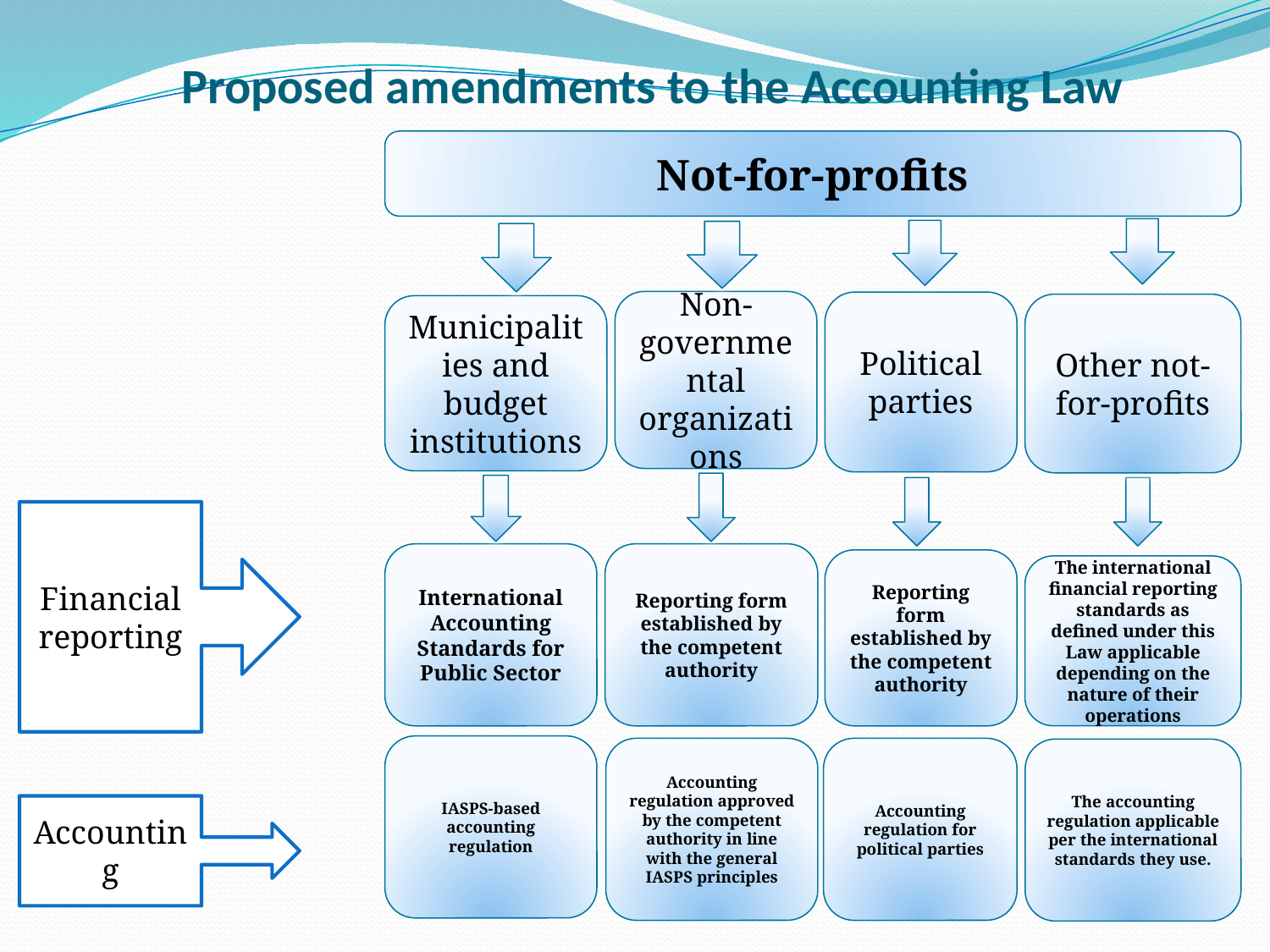

Proposed amendments to the Accounting Law
Not-for-profits

Non-governmental organizations
Political parties
Other not-for-profits
Municipalities and budget institutions

Financial reporting
International Accounting Standards for Public Sector
Reporting form established by the competent authority
Reporting form established by the competent authority
The international financial reporting standards as defined under this Law applicable depending on the nature of their operations
IASPS-based accounting regulation
Accounting regulation for political parties
Accounting regulation approved by the competent authority in line with the general IASPS principles
The accounting regulation applicable per the international standards they use.
Accounting